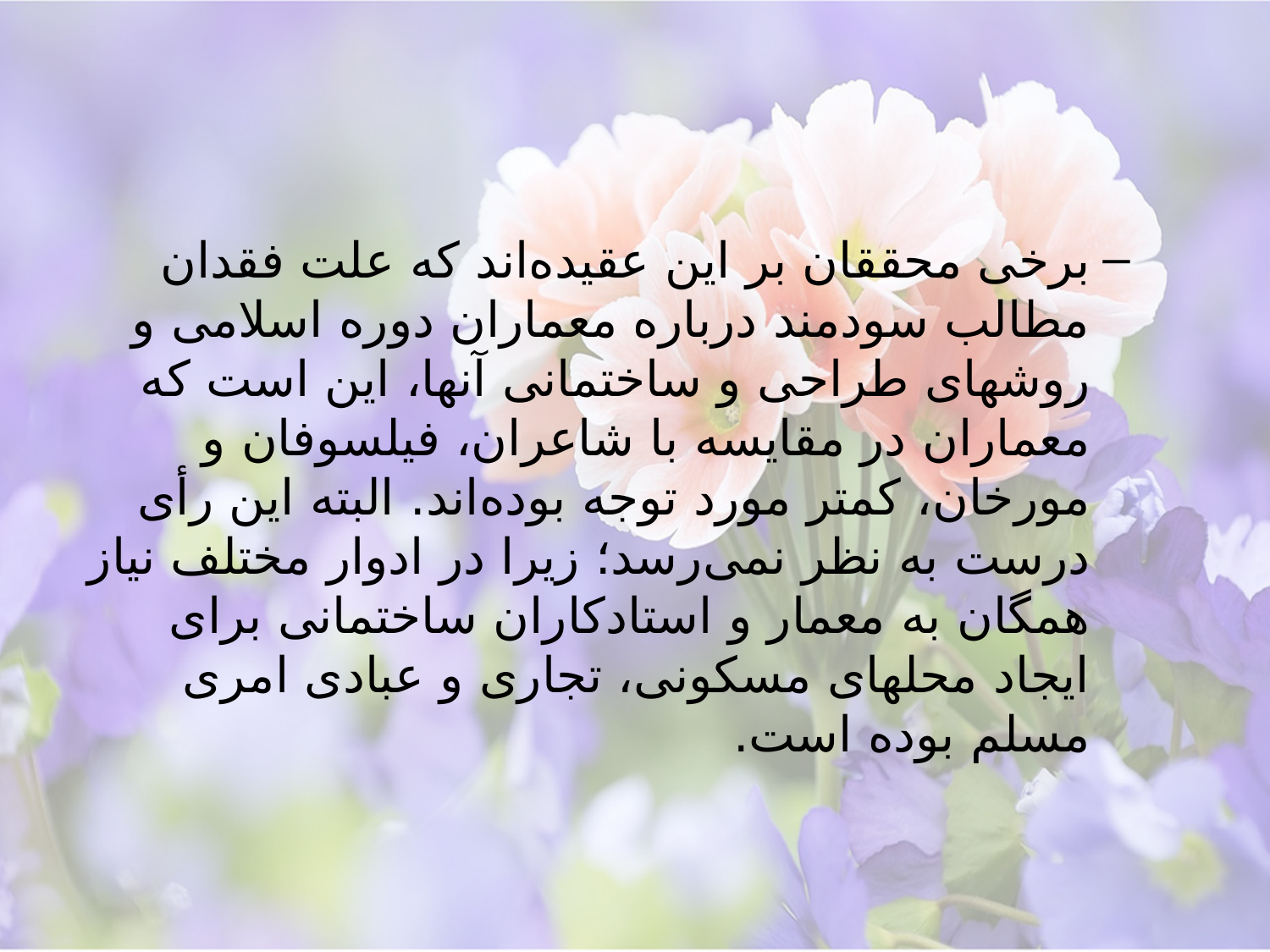

#
برخی محققان بر این عقیده‌اند که علت فقدان مطالب سودمند درباره معماران دوره اسلامی و روشهای طراحی و ساختمانی آنها، این است که معماران در مقایسه با شاعران، فیلسوفان و مورخان، کمتر مورد توجه بوده‌اند. البته این رأی درست به نظر نمی‌رسد؛ زیرا در ادوار مختلف نیاز همگان به معمار و استادکاران ساختمانی برای ایجاد محلهای مسکونی، تجاری و عبادی امری مسلم بوده است.